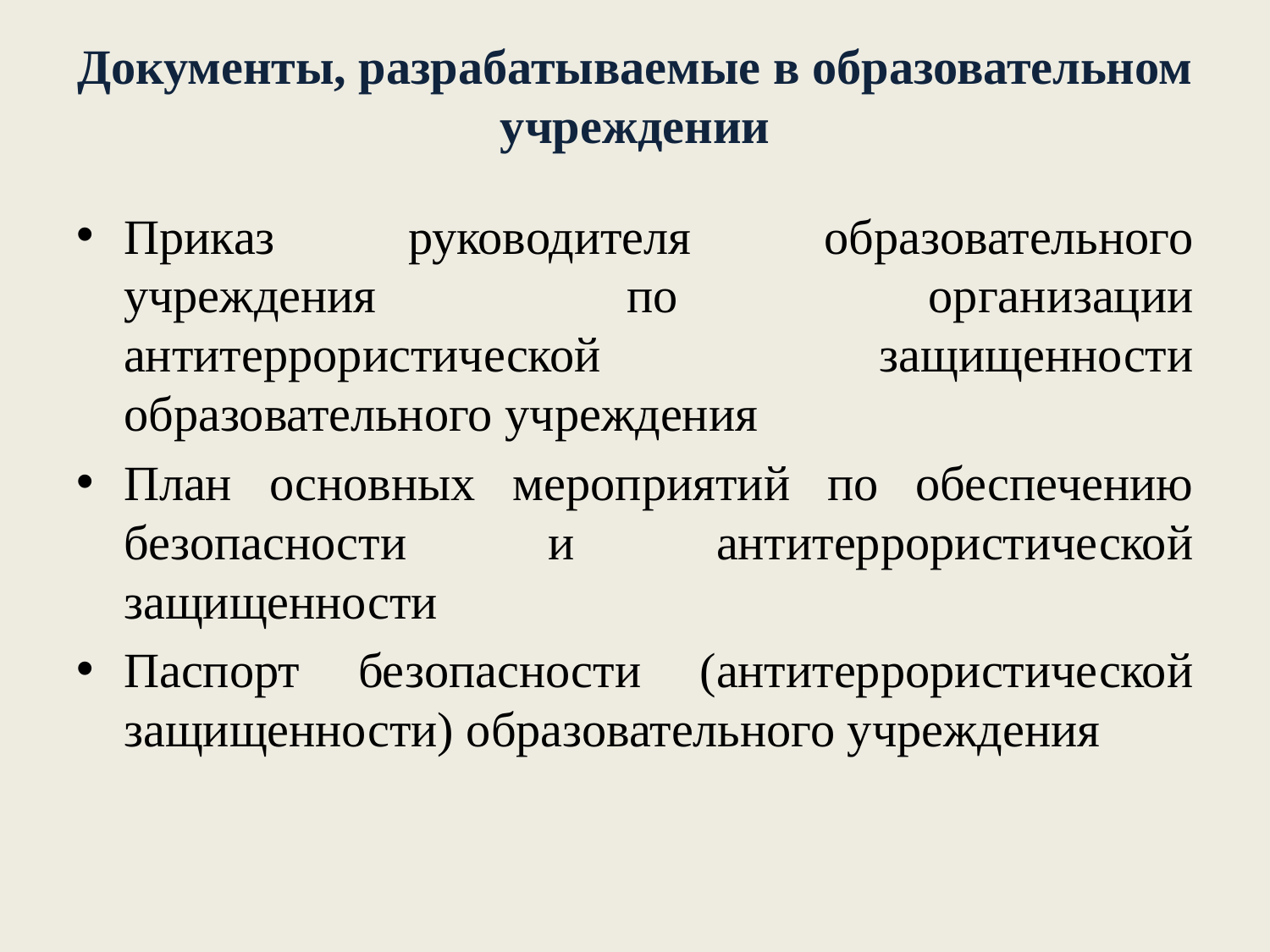

# Документы, разрабатываемые в образовательном учреждении
Приказ руководителя образовательного учреждения по организации антитеррористической защищенности образовательного учреждения
План основных мероприятий по обеспечению безопасности и антитеррористической защищенности
Паспорт безопасности (антитеррористической защищенности) образовательного учреждения